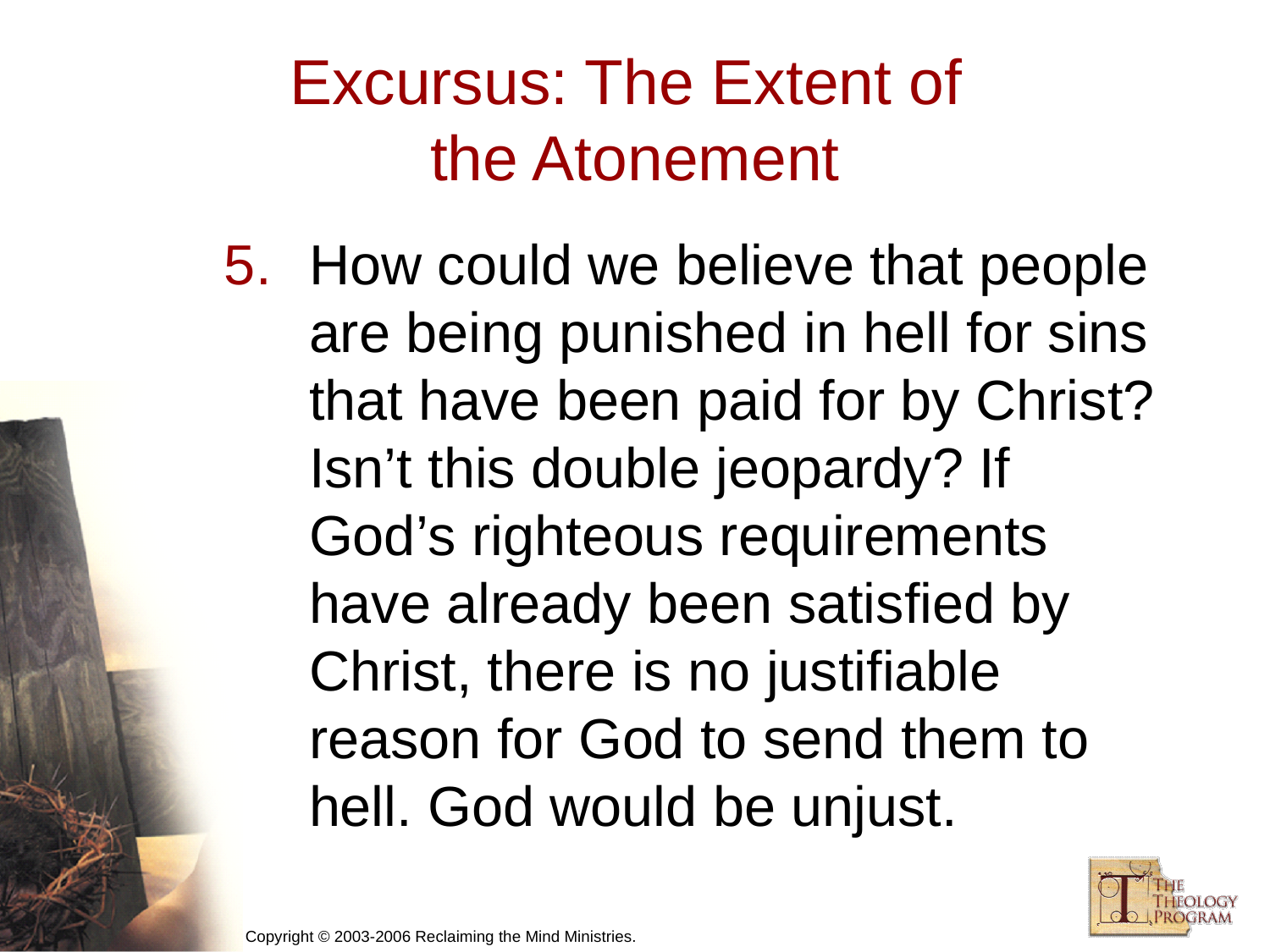

# Excursus: The Extent of the Atonement
How could we believe that people are being punished in hell for sins that have been paid for by Christ? Isn’t this double jeopardy? If God’s righteous requirements have already been satisfied by Christ, there is no justifiable reason for God to send them to hell. God would be unjust.